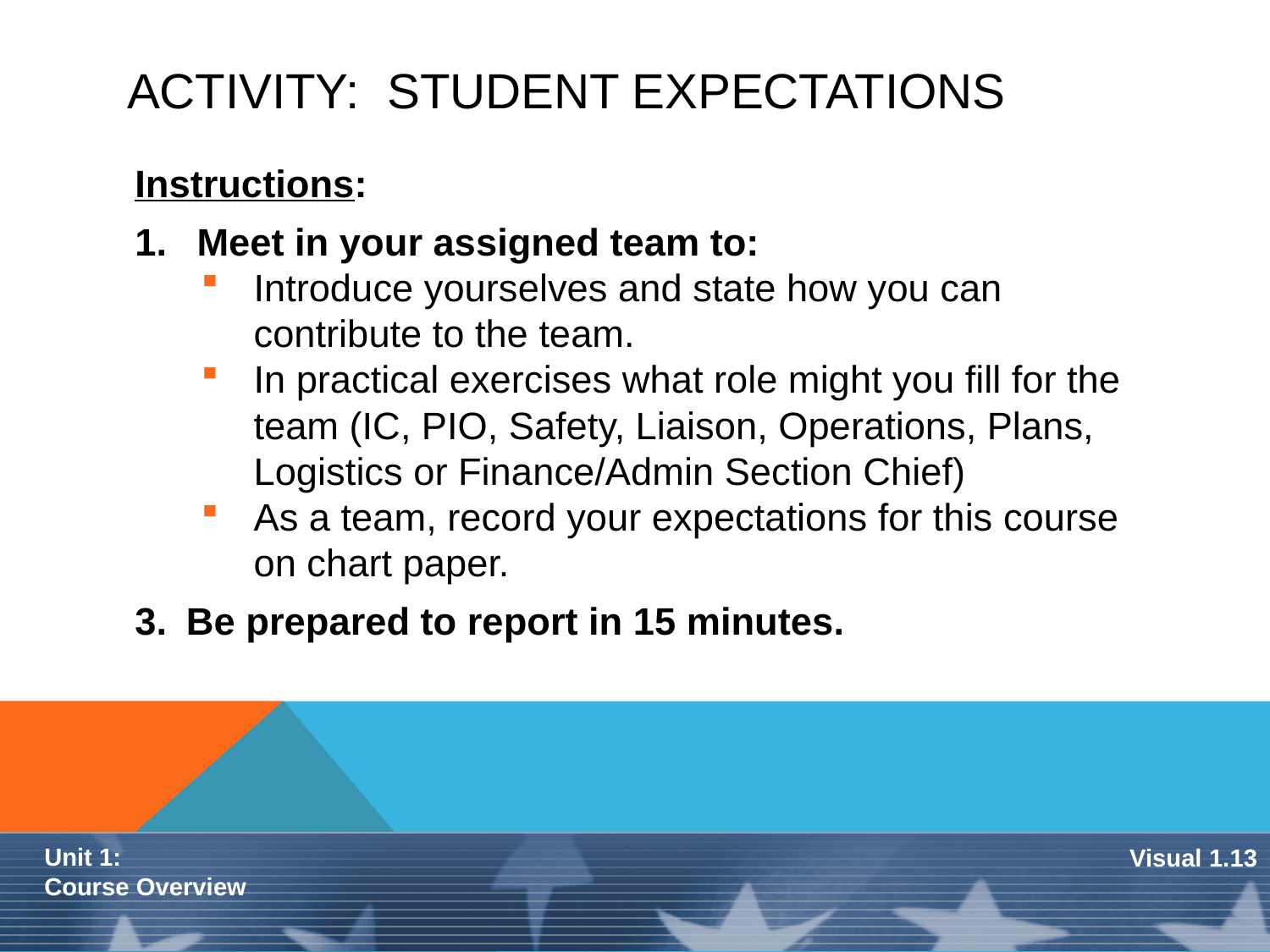

# Activity:  Student Expectations
Instructions:
 Meet in your assigned team to:
Introduce yourselves and state how you can contribute to the team.
In practical exercises what role might you fill for the team (IC, PIO, Safety, Liaison, Operations, Plans, Logistics or Finance/Admin Section Chief)
As a team, record your expectations for this course on chart paper.
Be prepared to report in 15 minutes.